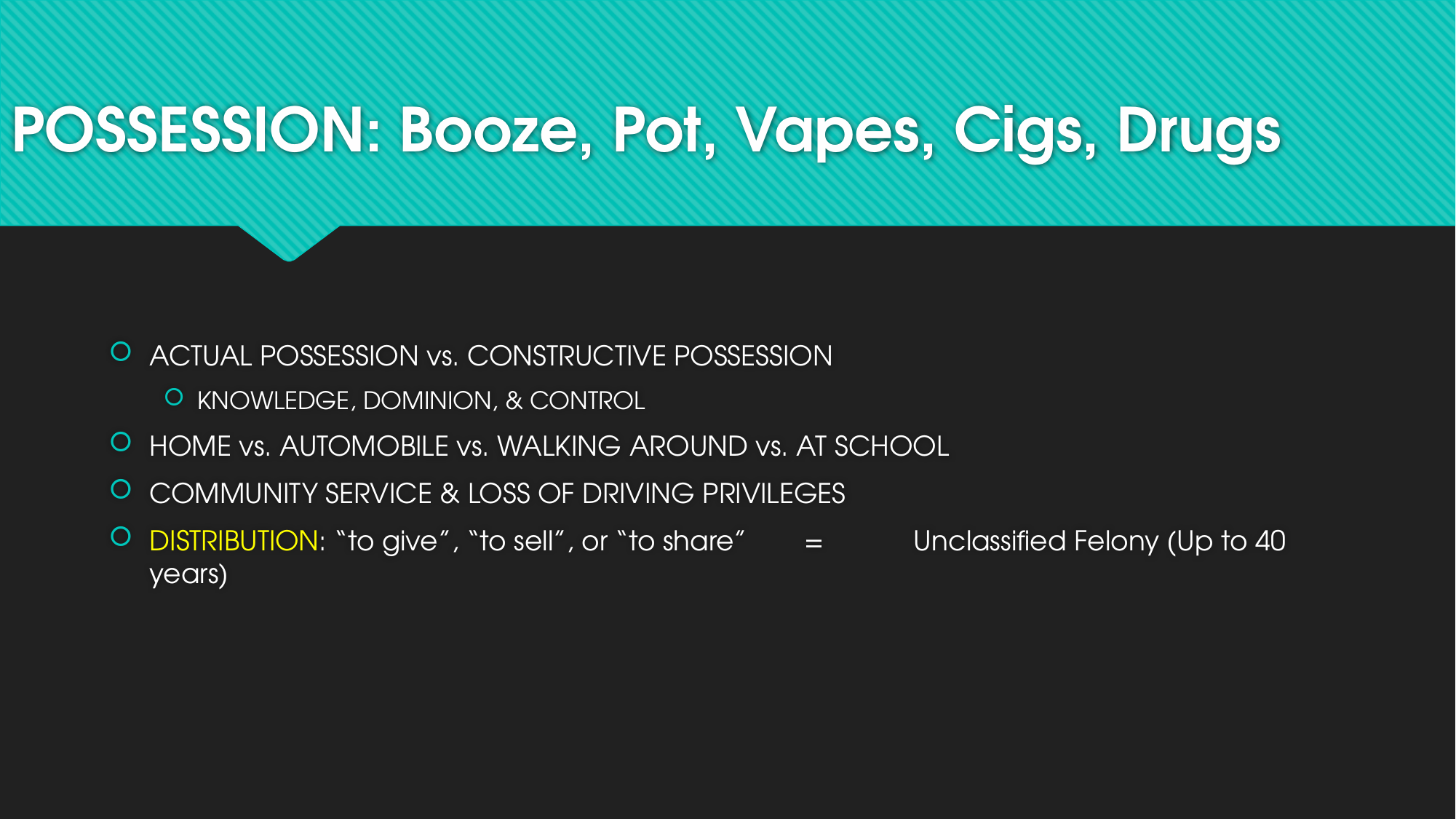

# POSSESSION: Booze, Pot, Vapes, Cigs, Drugs
ACTUAL POSSESSION vs. CONSTRUCTIVE POSSESSION
KNOWLEDGE, DOMINION, & CONTROL
HOME vs. AUTOMOBILE vs. WALKING AROUND vs. AT SCHOOL
COMMUNITY SERVICE & LOSS OF DRIVING PRIVILEGES
DISTRIBUTION: “to give”, “to sell”, or “to share”	=	Unclassified Felony (Up to 40 years)